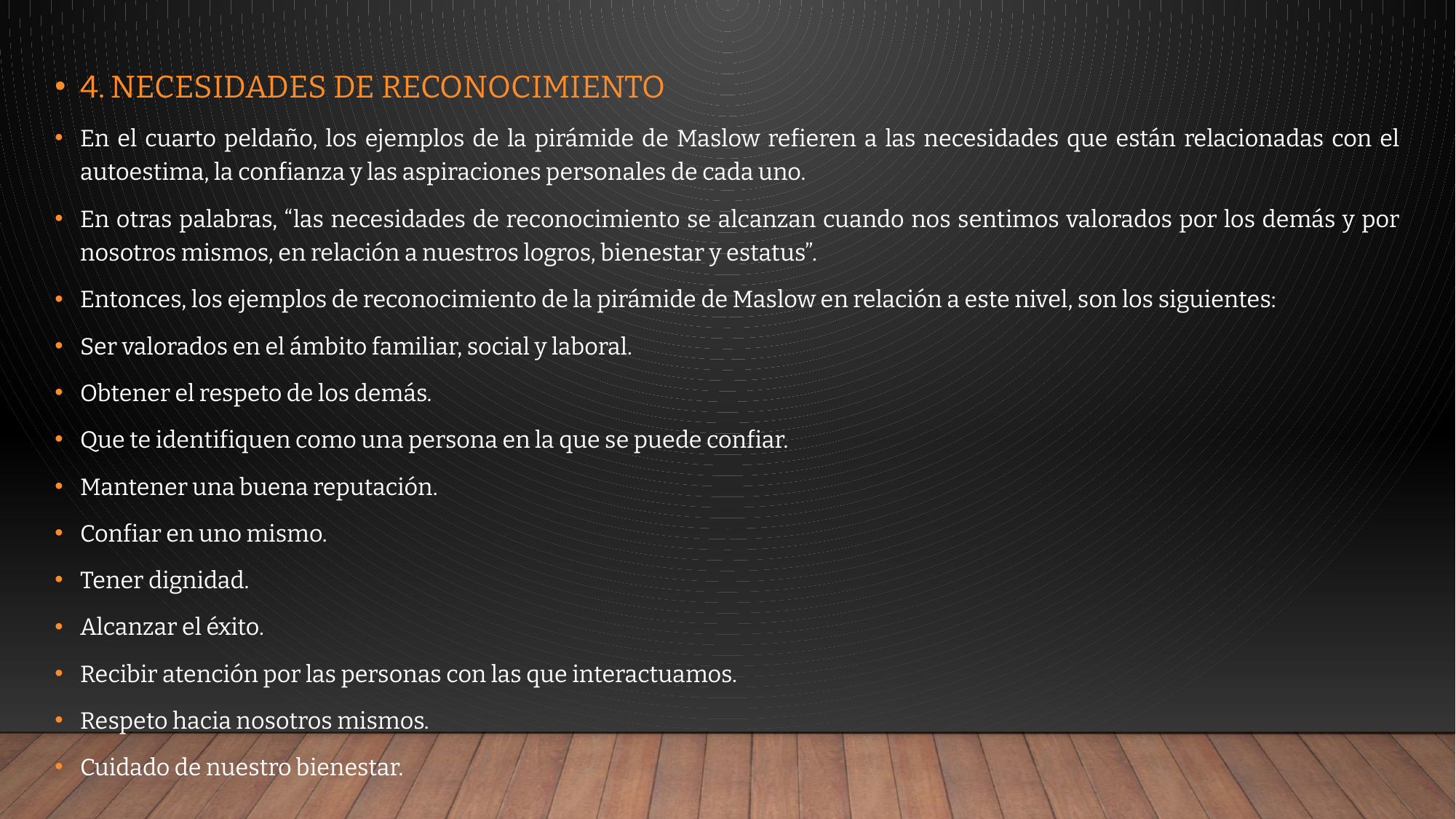

4. NECESIDADES DE RECONOCIMIENTO
En el cuarto peldaño, los ejemplos de la pirámide de Maslow refieren a las necesidades que están relacionadas con el autoestima, la confianza y las aspiraciones personales de cada uno.
En otras palabras, “las necesidades de reconocimiento se alcanzan cuando nos sentimos valorados por los demás y por nosotros mismos, en relación a nuestros logros, bienestar y estatus”.
Entonces, los ejemplos de reconocimiento de la pirámide de Maslow en relación a este nivel, son los siguientes:
Ser valorados en el ámbito familiar, social y laboral.
Obtener el respeto de los demás.
Que te identifiquen como una persona en la que se puede confiar.
Mantener una buena reputación.
Confiar en uno mismo.
Tener dignidad.
Alcanzar el éxito.
Recibir atención por las personas con las que interactuamos.
Respeto hacia nosotros mismos.
Cuidado de nuestro bienestar.